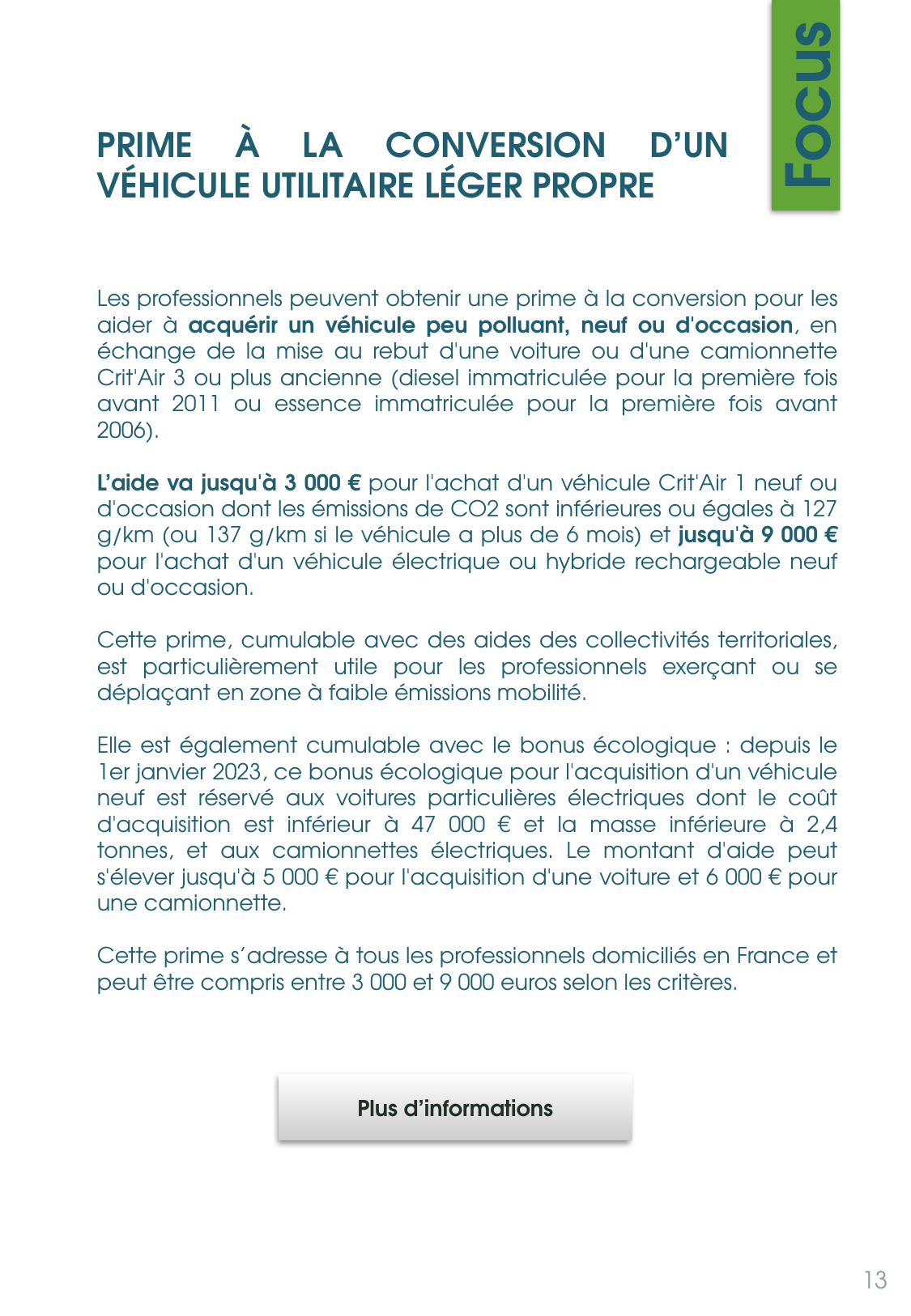

Focus
Prime à la conversion d’un véhicule utilitaire léger propre
Les professionnels peuvent obtenir une prime à la conversion pour les aider à acquérir un véhicule peu polluant, neuf ou d'occasion, en échange de la mise au rebut d'une voiture ou d'une camionnette Crit'Air 3 ou plus ancienne (diesel immatriculée pour la première fois avant 2011 ou essence immatriculée pour la première fois avant 2006).

L’aide va jusqu'à 3 000 € pour l'achat d'un véhicule Crit'Air 1 neuf ou d'occasion dont les émissions de CO2 sont inférieures ou égales à 127 g/km (ou 137 g/km si le véhicule a plus de 6 mois) et jusqu'à 9 000 € pour l'achat d'un véhicule électrique ou hybride rechargeable neuf ou d'occasion.

Cette prime, cumulable avec des aides des collectivités territoriales, est particulièrement utile pour les professionnels exerçant ou se déplaçant en zone à faible émissions mobilité.

Elle est également cumulable avec le bonus écologique : depuis le 1er janvier 2023, ce bonus écologique pour l'acquisition d'un véhicule neuf est réservé aux voitures particulières électriques dont le coût d'acquisition est inférieur à 47 000 € et la masse inférieure à 2,4 tonnes, et aux camionnettes électriques. Le montant d'aide peut s'élever jusqu'à 5 000 € pour l'acquisition d'une voiture et 6 000 € pour une camionnette.

Cette prime s’adresse à tous les professionnels domiciliés en France et peut être compris entre 3 000 et 9 000 euros selon les critères.
Plus d’informations
13